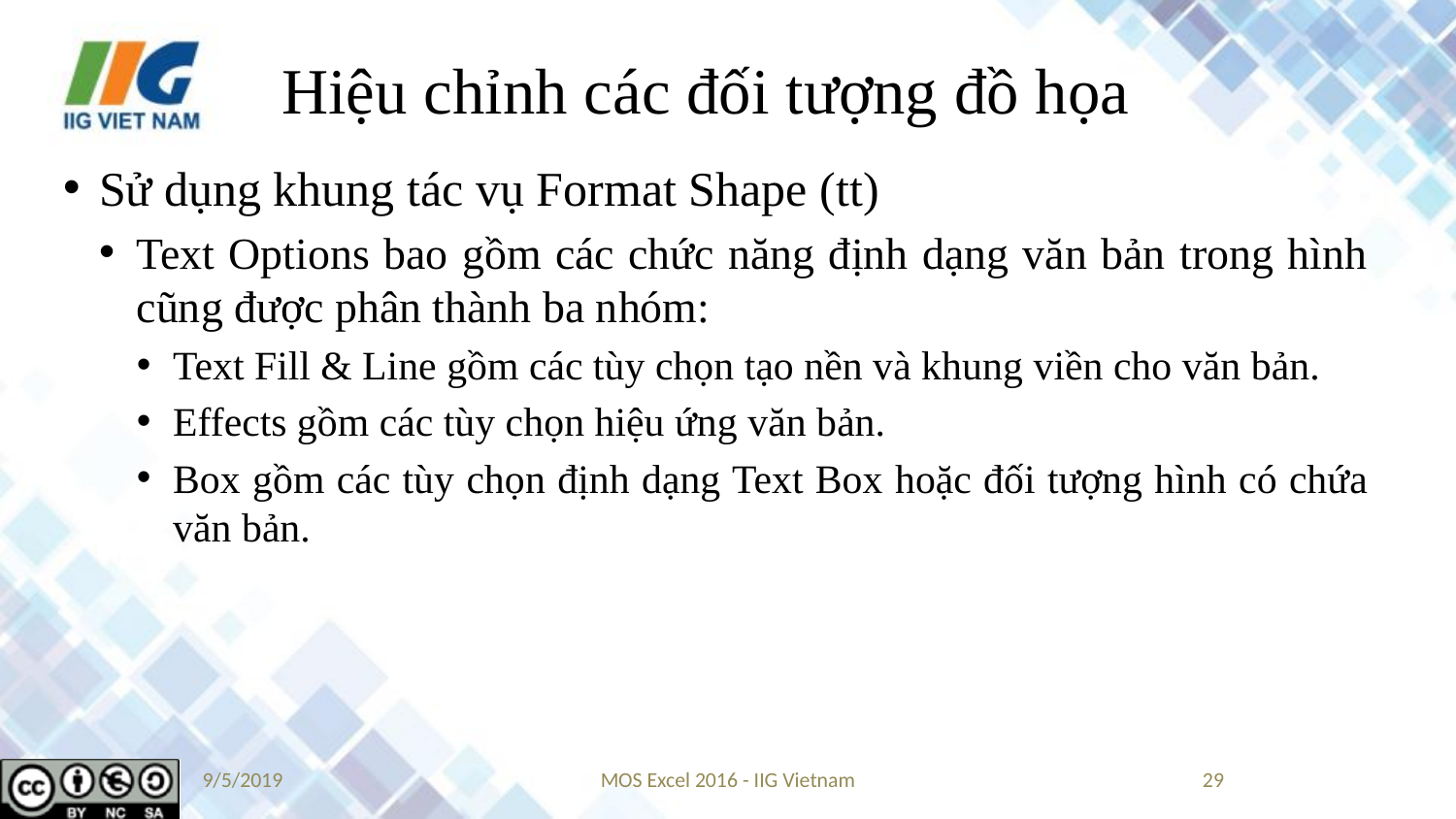

# Hiệu chỉnh các đối tượng đồ họa
Sử dụng khung tác vụ Format Shape (tt)
Text Options bao gồm các chức năng định dạng văn bản trong hình cũng được phân thành ba nhóm:
Text Fill & Line gồm các tùy chọn tạo nền và khung viền cho văn bản.
Effects gồm các tùy chọn hiệu ứng văn bản.
Box gồm các tùy chọn định dạng Text Box hoặc đối tượng hình có chứa văn bản.

9/5/2019
MOS Excel 2016 - IIG Vietnam
29